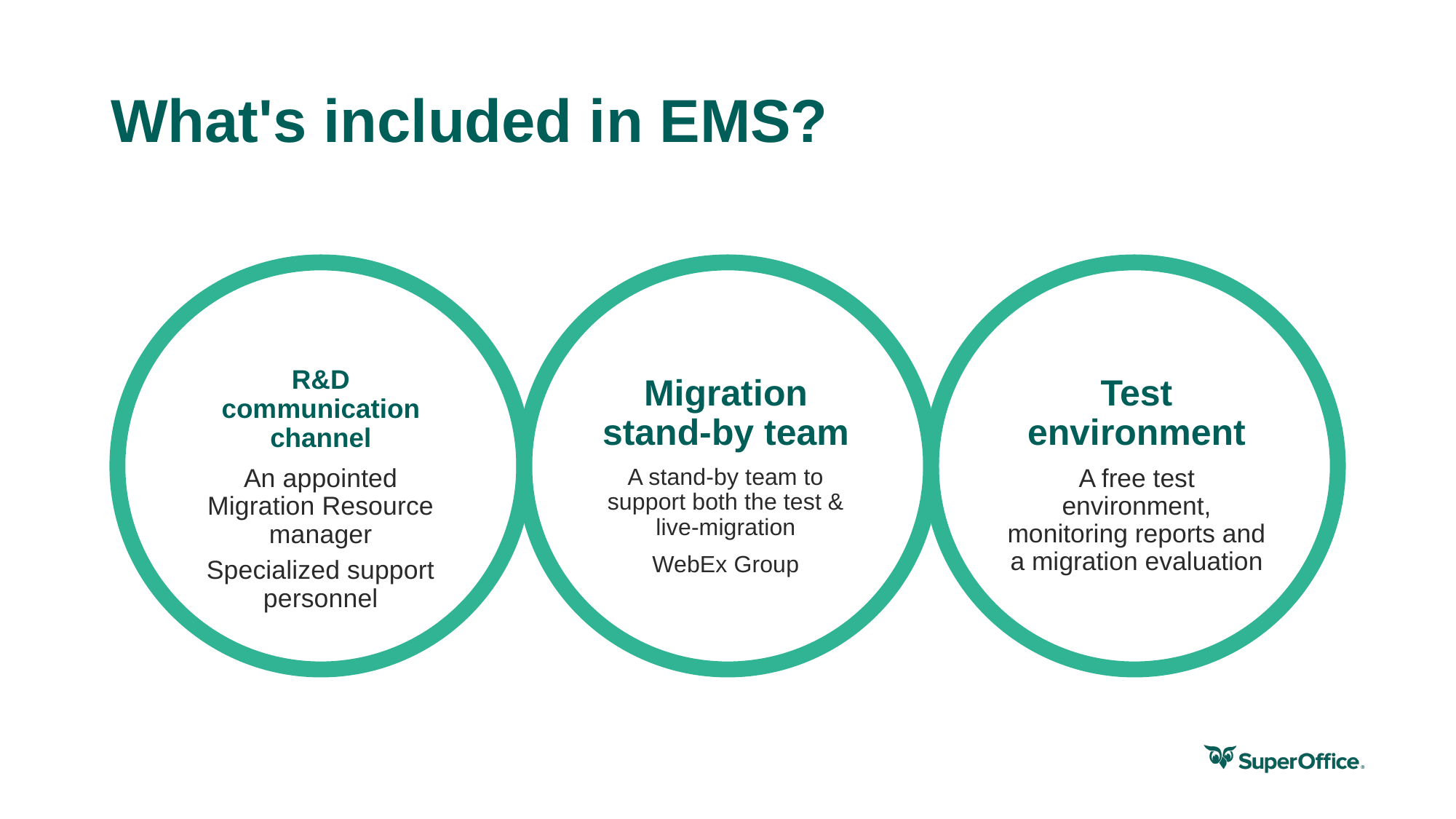

# What's included in EMS?
R&D communication channel
Migration stand-by team
Test environment
An appointed Migration Resource manager
Specialized support personnel

A stand-by team to support both the test & live-migration
WebEx Group

A free test environment, monitoring reports and a migration evaluation